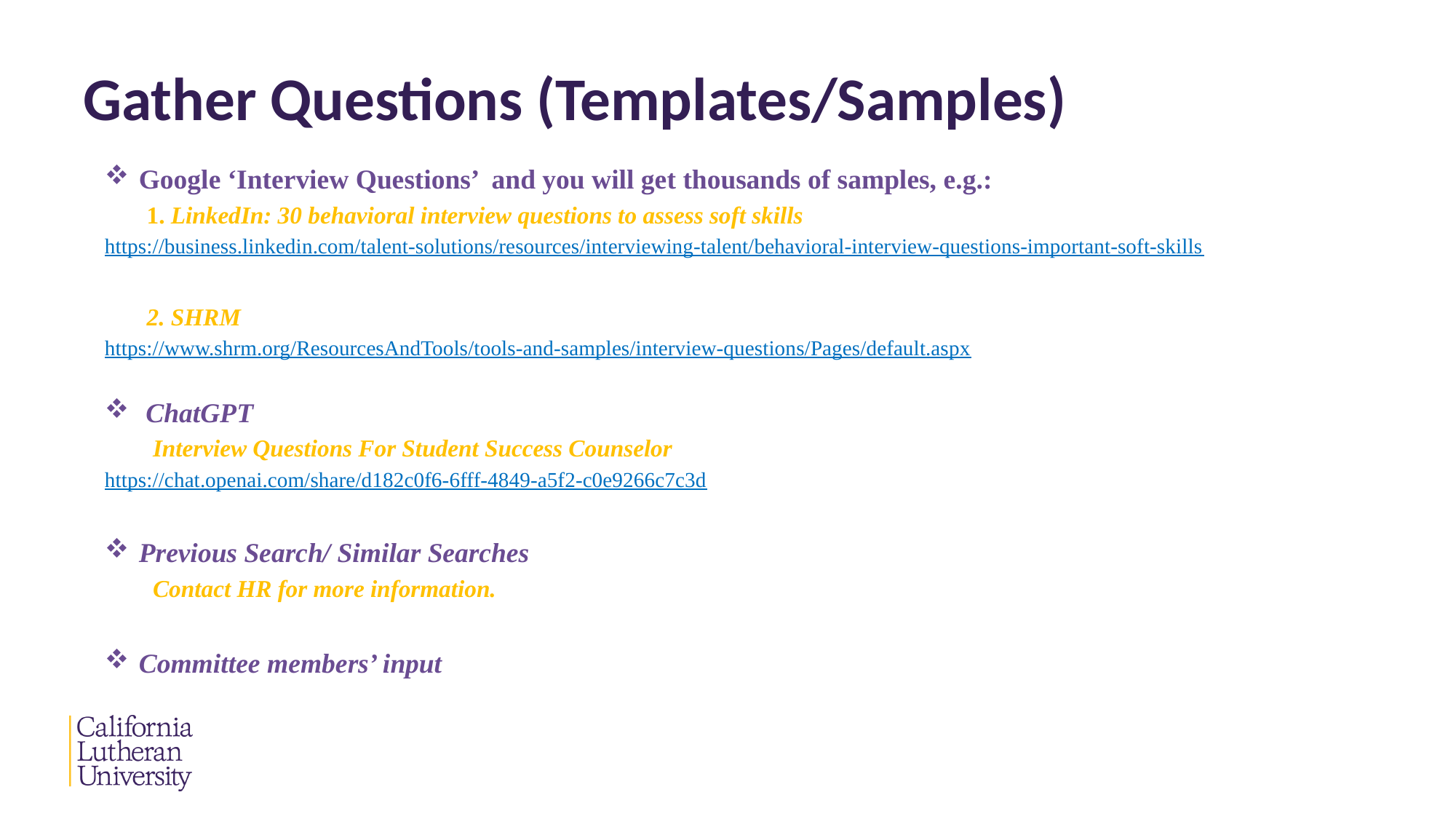

# Gather Questions (Templates/Samples)
Google ‘Interview Questions’  and you will get thousands of samples, e.g.:
       1. LinkedIn: 30 behavioral interview questions to assess soft skills
https://business.linkedin.com/talent-solutions/resources/interviewing-talent/behavioral-interview-questions-important-soft-skills

       2. SHRM
https://www.shrm.org/ResourcesAndTools/tools-and-samples/interview-questions/Pages/default.aspx

 ChatGPT
        Interview Questions For Student Success Counselor
https://chat.openai.com/share/d182c0f6-6fff-4849-a5f2-c0e9266c7c3d

Previous Search/ Similar Searches
        Contact HR for more information.

Committee members’ input